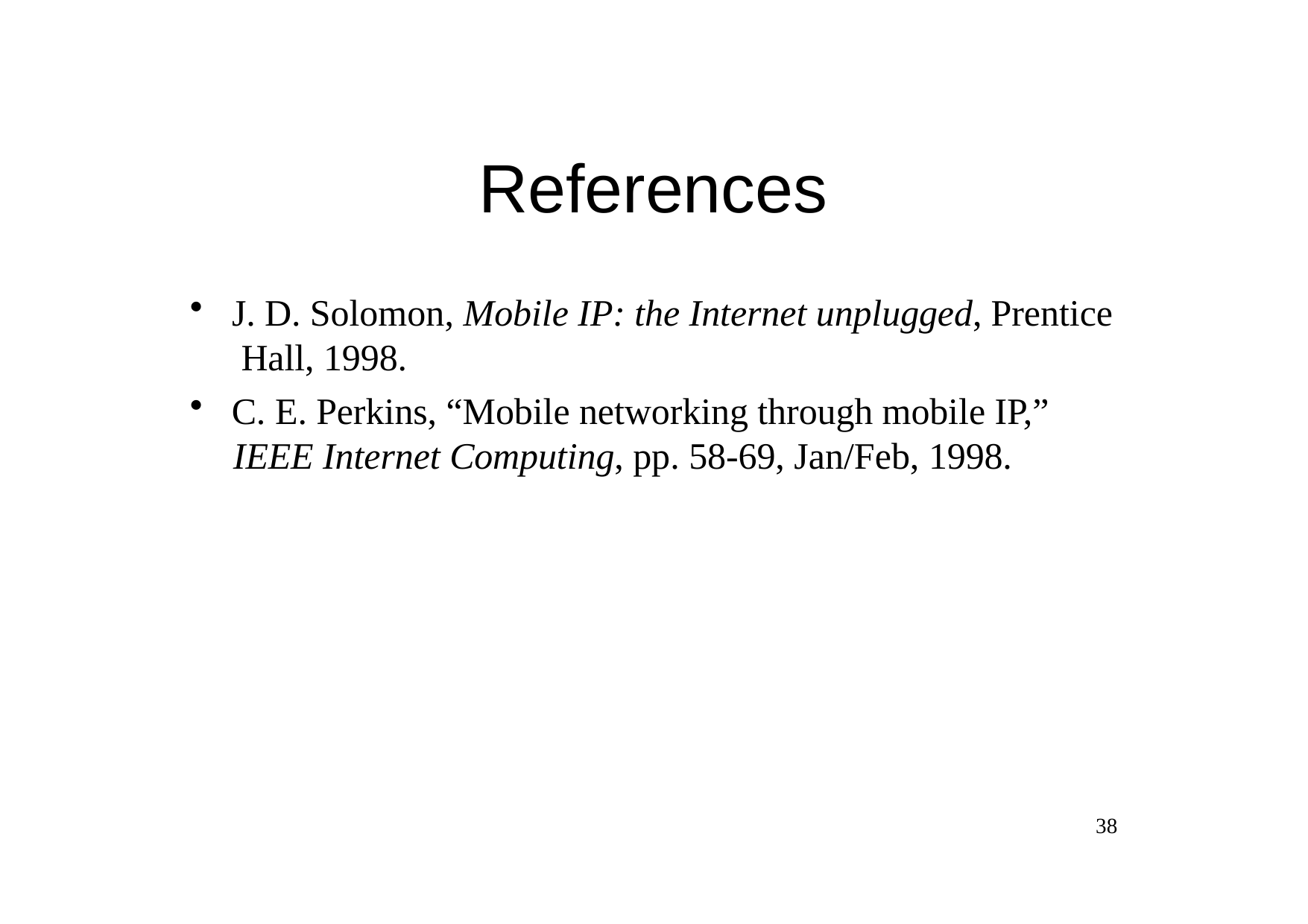

# References
J. D. Solomon, Mobile IP: the Internet unplugged, Prentice  Hall, 1998.
C. E. Perkins, “Mobile networking through mobile IP,”
IEEE Internet Computing, pp. 58-69, Jan/Feb, 1998.
38